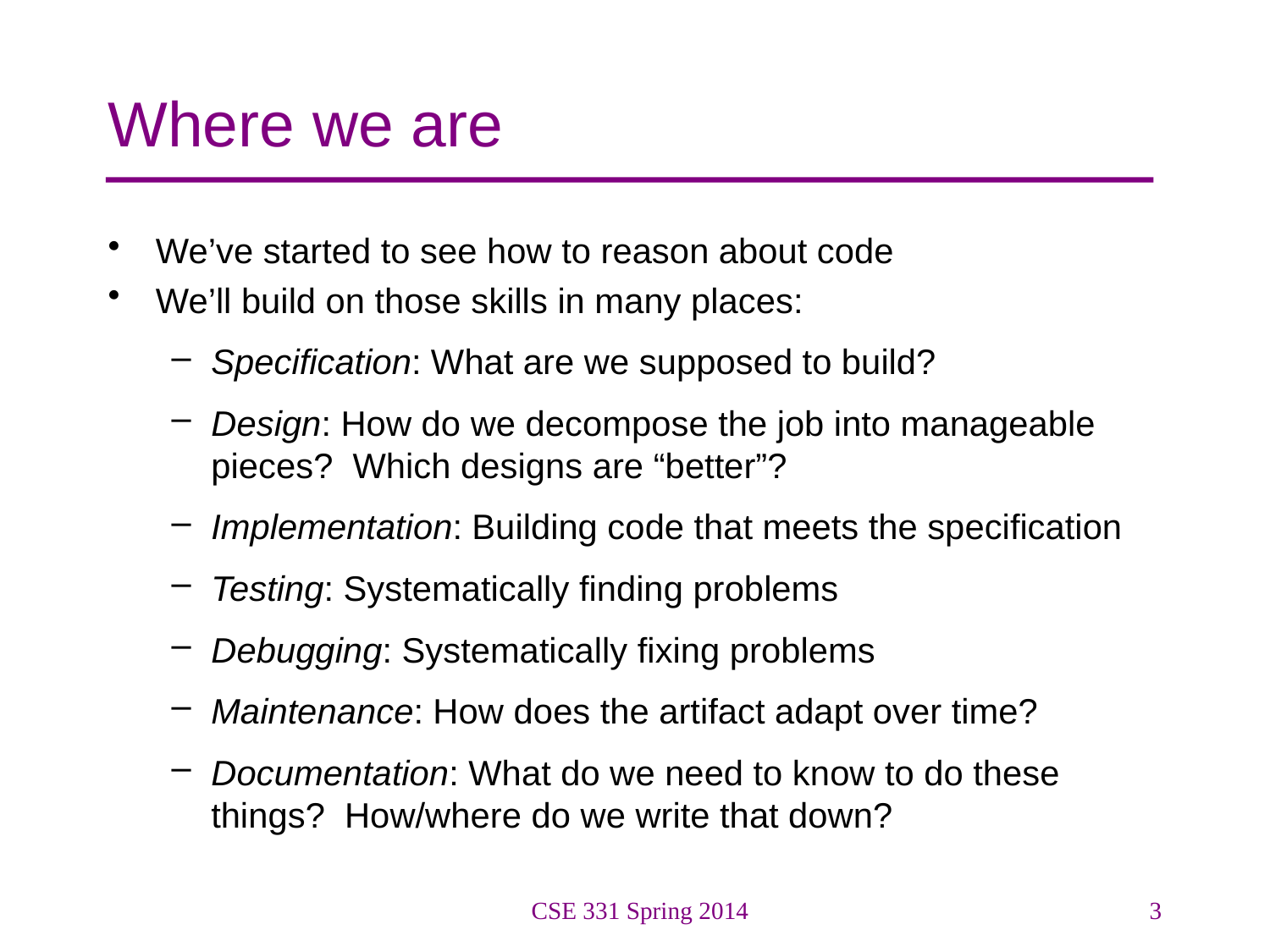

# Where we are
We’ve started to see how to reason about code
We’ll build on those skills in many places:
Specification: What are we supposed to build?
Design: How do we decompose the job into manageable pieces?  Which designs are “better”?
Implementation: Building code that meets the specification
Testing: Systematically finding problems
Debugging: Systematically fixing problems
Maintenance: How does the artifact adapt over time?
Documentation: What do we need to know to do these things?  How/where do we write that down?
CSE 331 Spring 2014
3